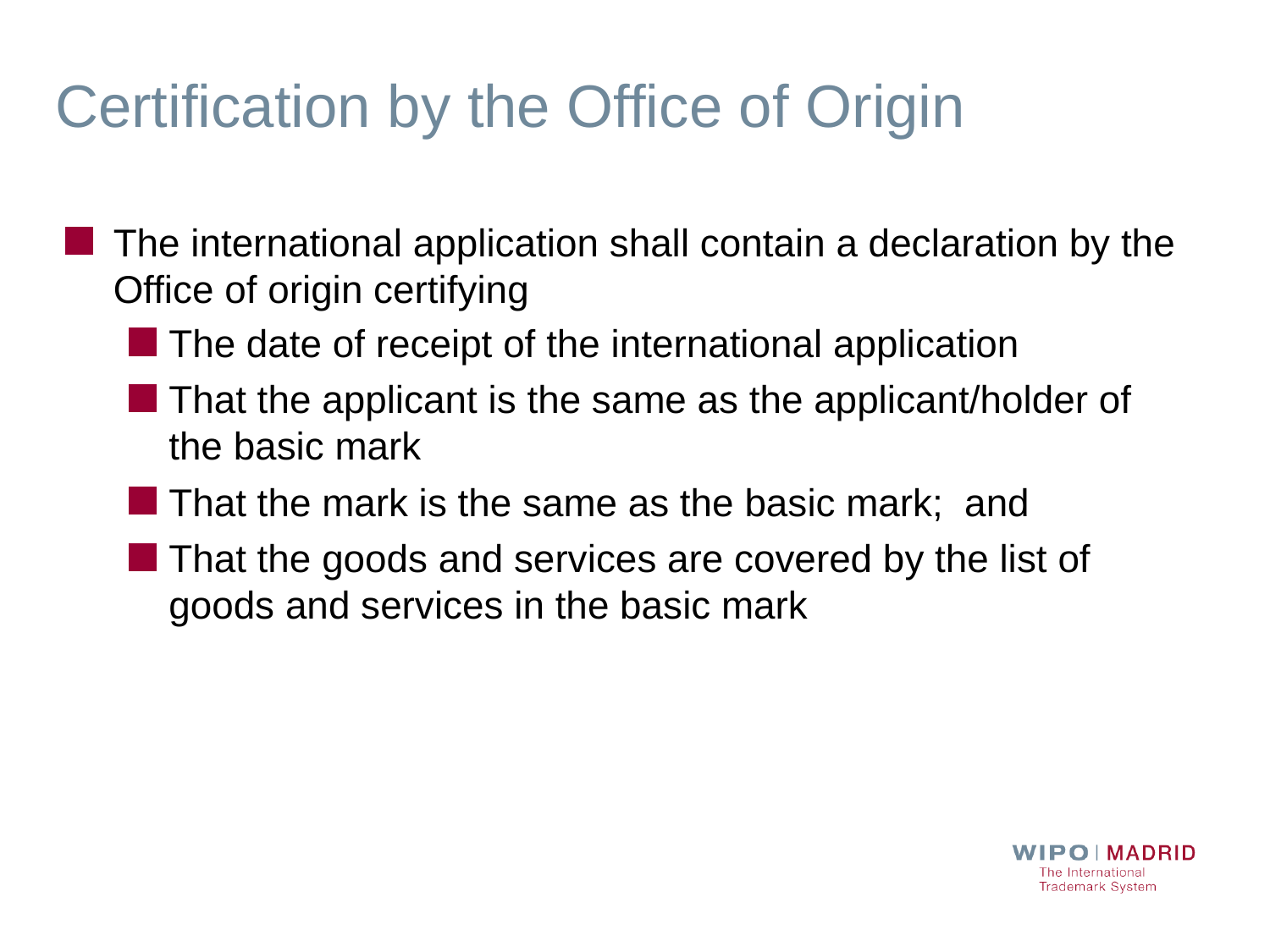

Certification by the Office of Origin
The international application shall contain a declaration by the Office of origin certifying
The date of receipt of the international application
That the applicant is the same as the applicant/holder of the basic mark
That the mark is the same as the basic mark;  and
That the goods and services are covered by the list of goods and services in the basic mark